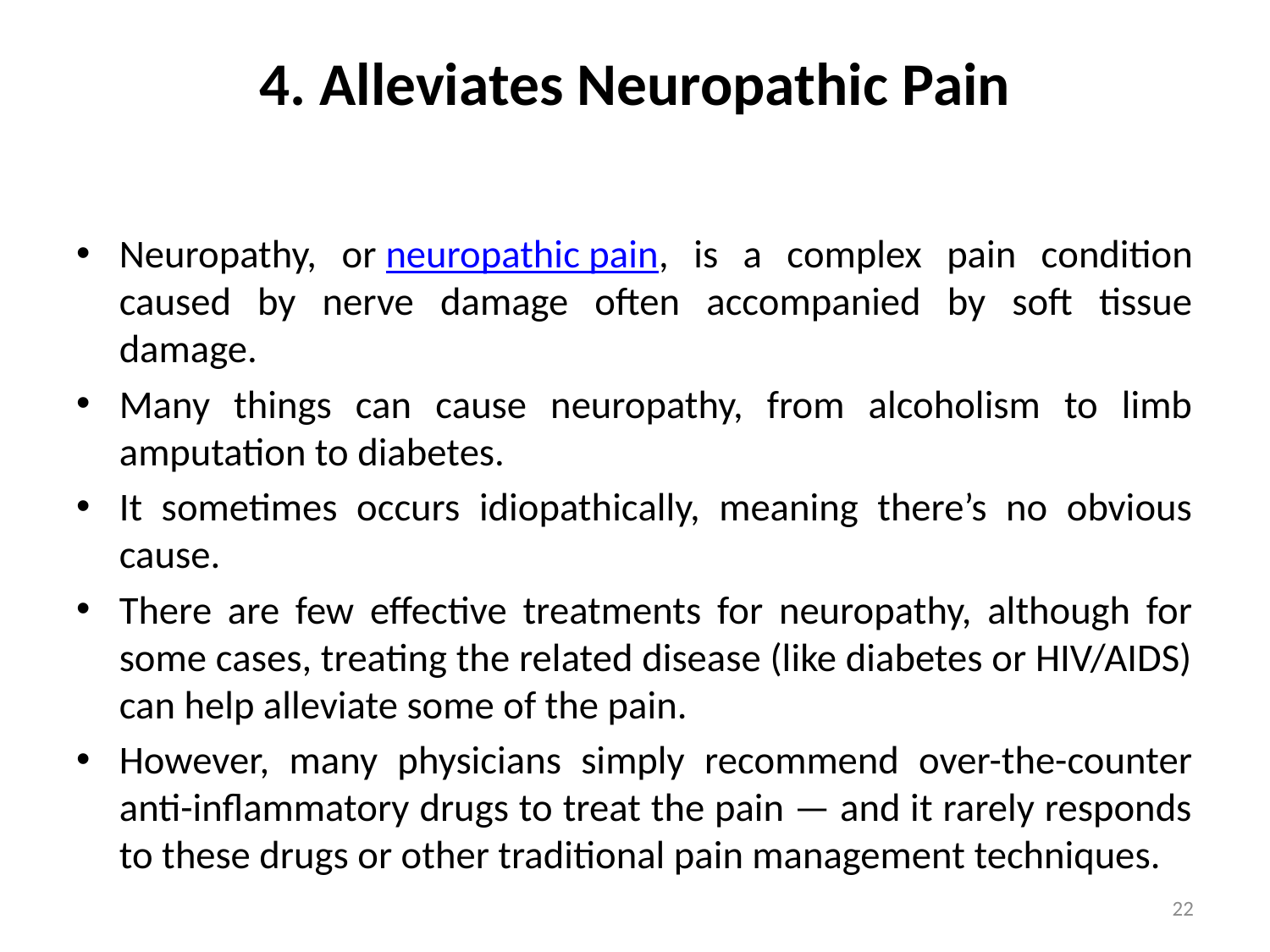

# 4. Alleviates Neuropathic Pain
Neuropathy, or neuropathic pain, is a complex pain condition caused by nerve damage often accompanied by soft tissue damage.
Many things can cause neuropathy, from alcoholism to limb amputation to diabetes.
It sometimes occurs idiopathically, meaning there’s no obvious cause.
There are few effective treatments for neuropathy, although for some cases, treating the related disease (like diabetes or HIV/AIDS) can help alleviate some of the pain.
However, many physicians simply recommend over-the-counter anti-inflammatory drugs to treat the pain — and it rarely responds to these drugs or other traditional pain management techniques.

22